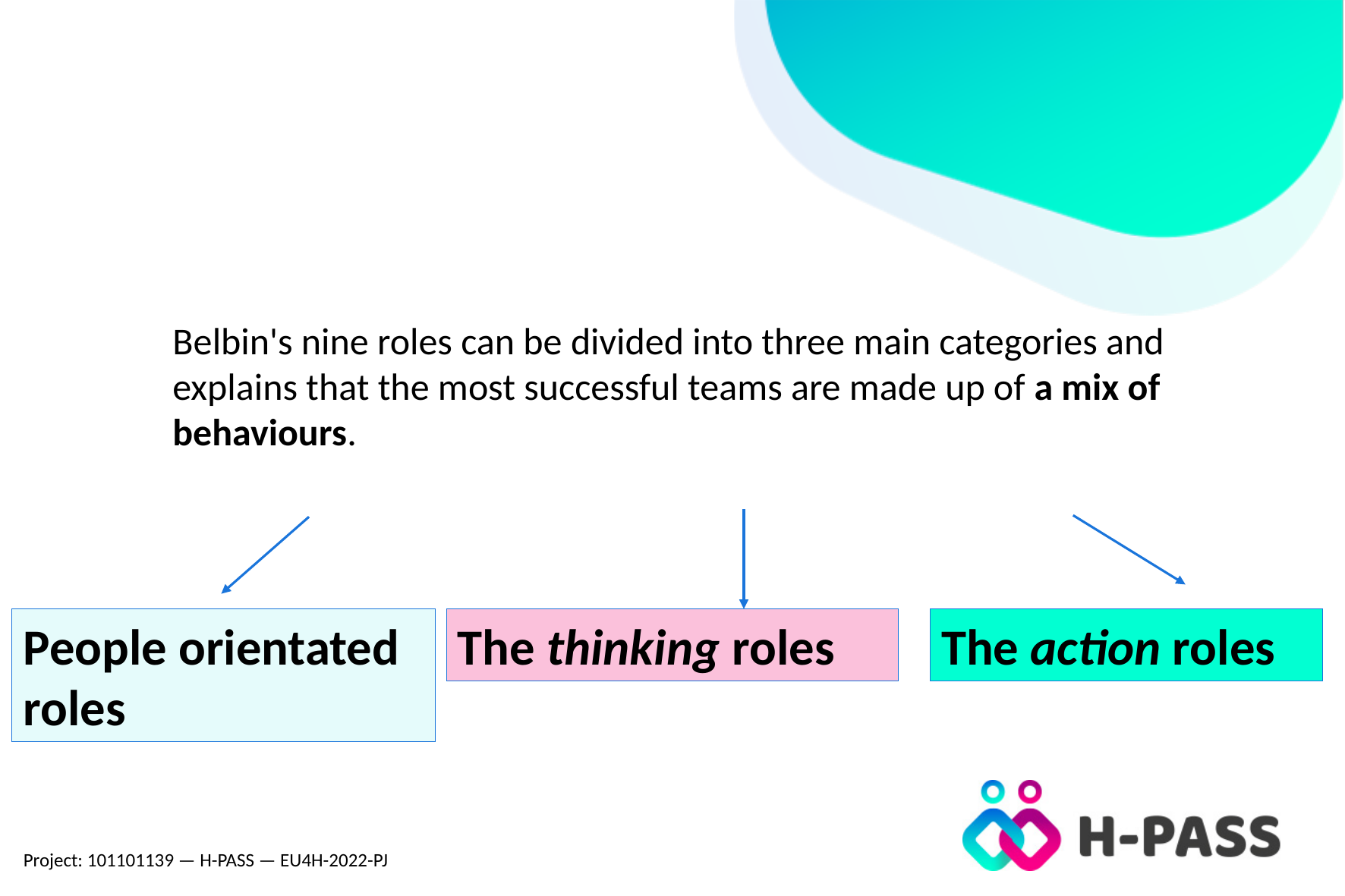

Belbin's nine roles can be divided into three main categories and explains that the most successful teams are made up of a mix of behaviours.
The thinking roles
The action roles
People orientated roles
Project: 101101139 — H-PASS — EU4H-2022-PJ